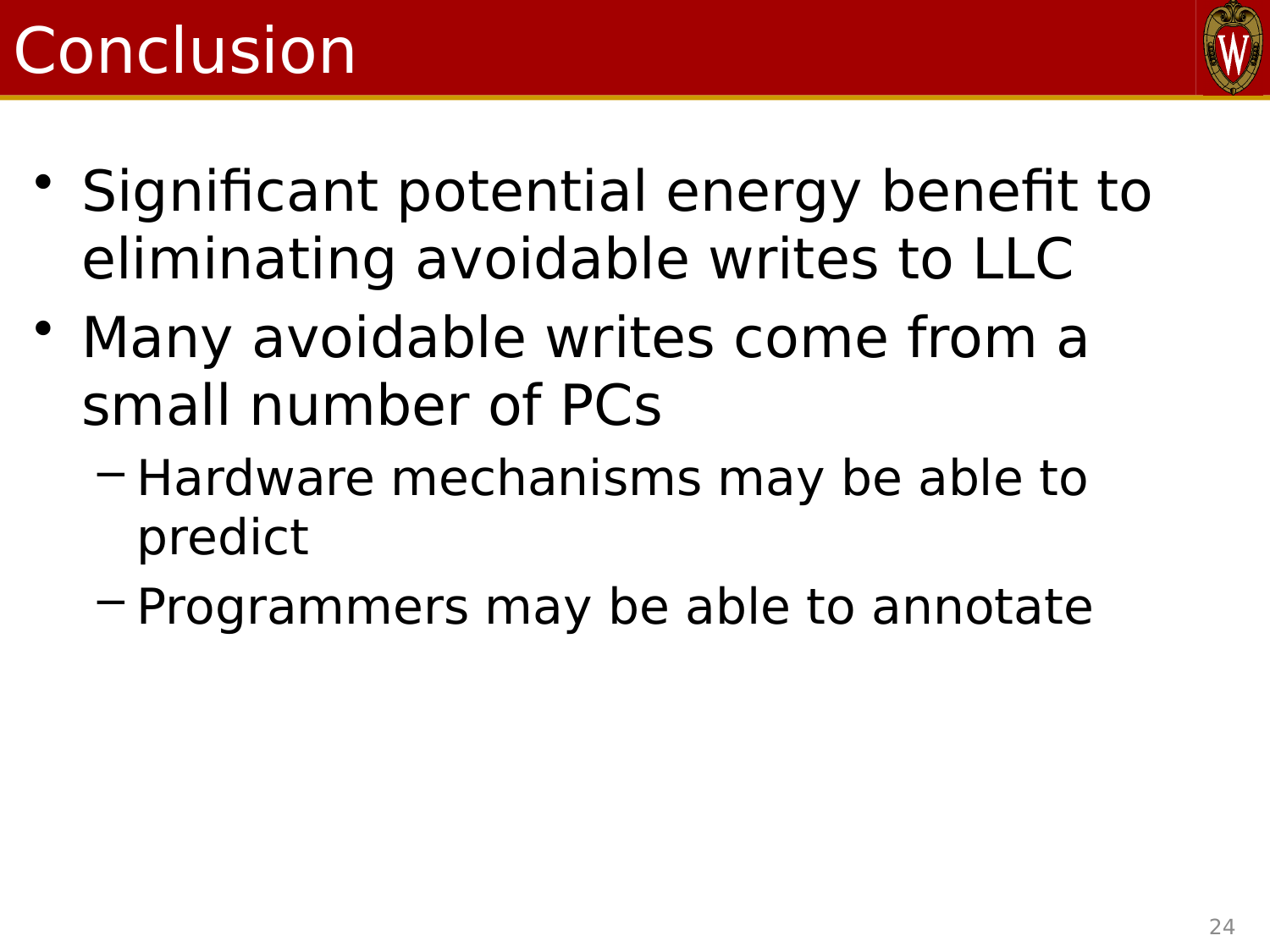

# Conclusion
Significant potential energy benefit to eliminating avoidable writes to LLC
Many avoidable writes come from a small number of PCs
Hardware mechanisms may be able to predict
Programmers may be able to annotate
24